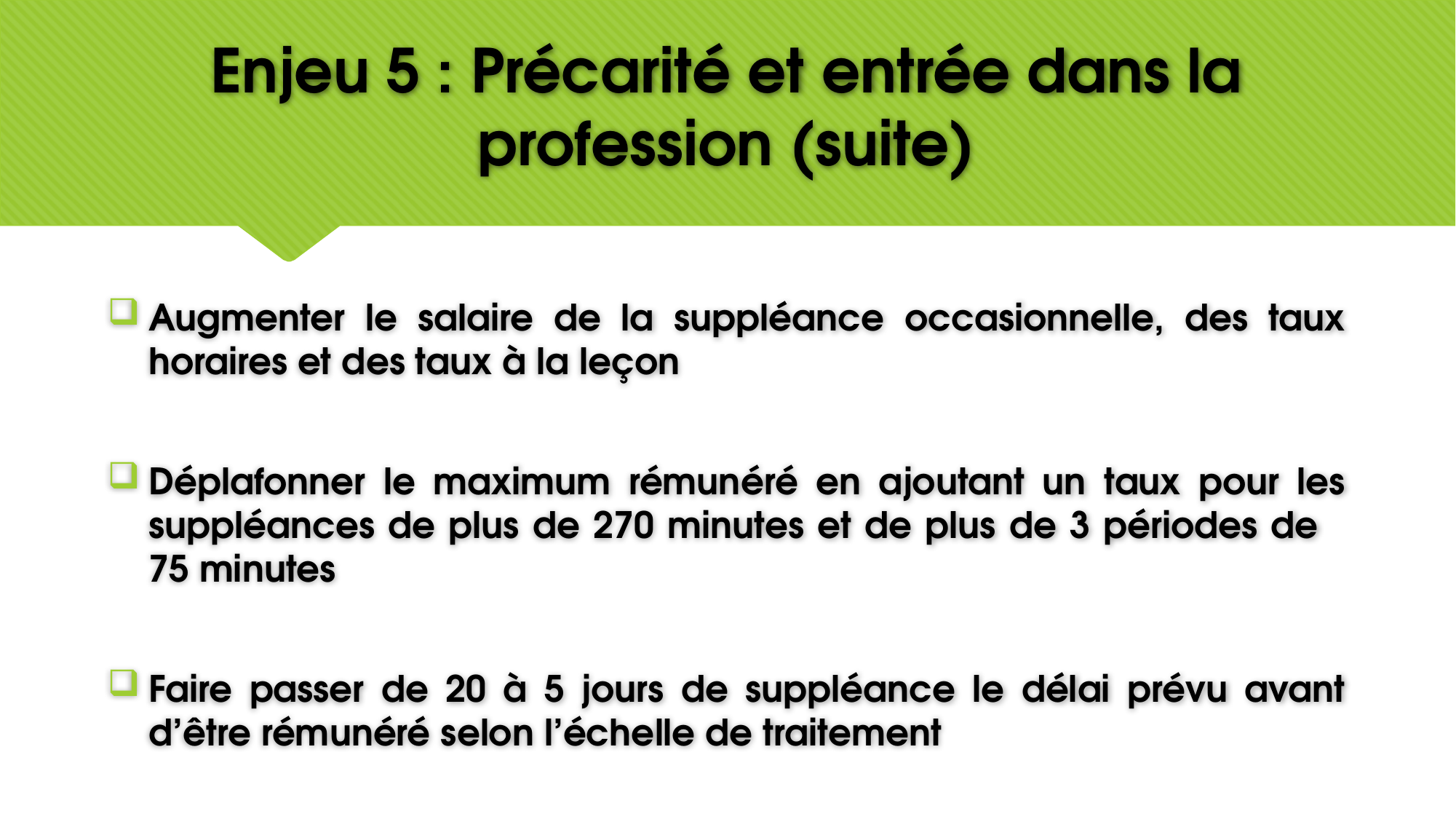

# Enjeu 5 : Précarité et entrée dans la profession (suite)
Augmenter le salaire de la suppléance occasionnelle, des taux horaires et des taux à la leçon

Déplafonner le maximum rémunéré en ajoutant un taux pour les suppléances de plus de 270 minutes et de plus de 3 périodes de   75 minutes

Faire passer de 20 à 5 jours de suppléance le délai prévu avant d’être rémunéré selon l’échelle de traitement